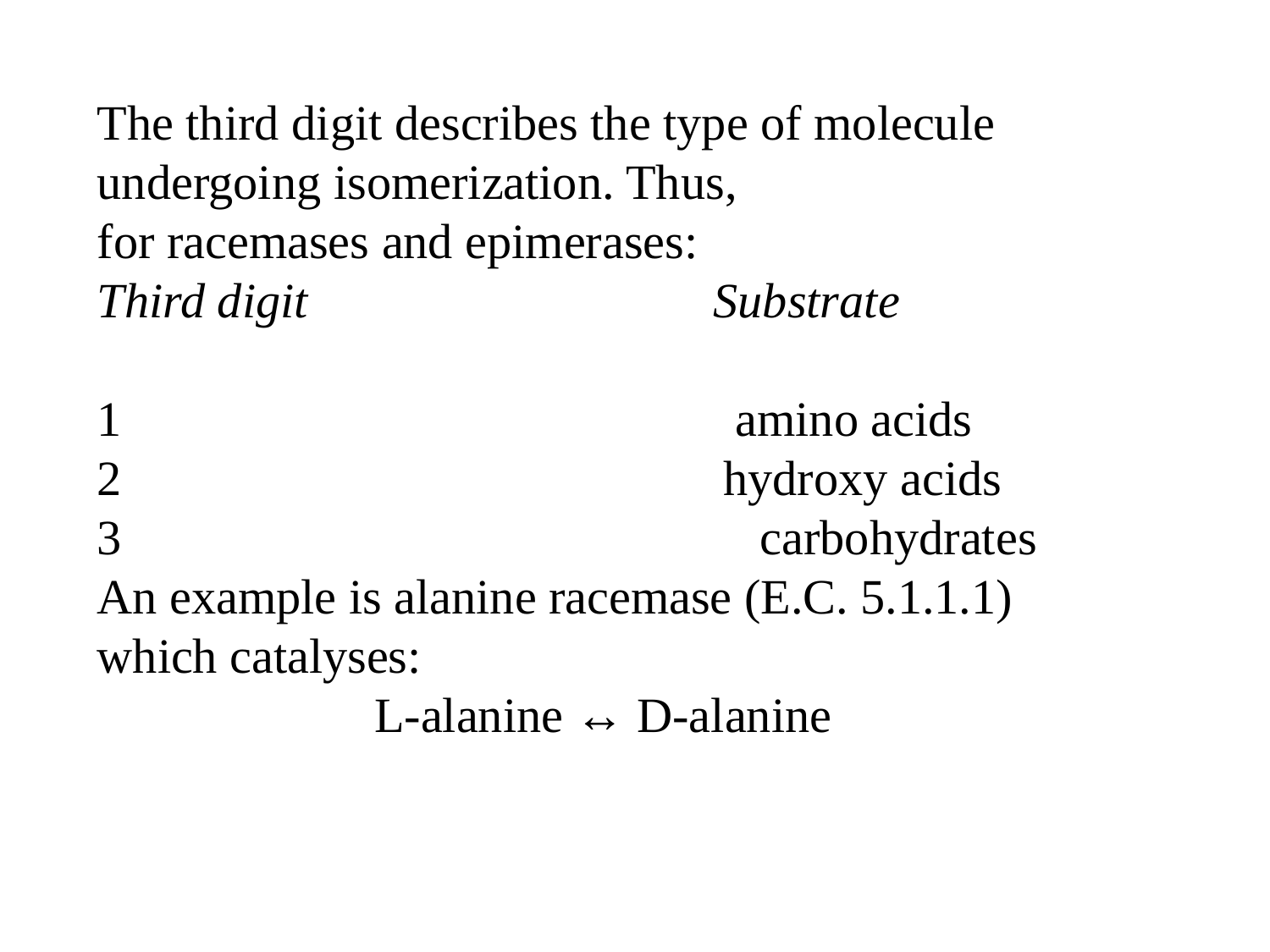

The third digit describes the type of molecule undergoing isomerization. Thus,
for racemases and epimerases:
Third digit                                 Substrate

1                                                  amino acids
2                                                 hydroxy acids
3                                                    carbohydrates
An example is alanine racemase (E.C. 5.1.1.1) which catalyses:
L-alanine ↔ D-alanine